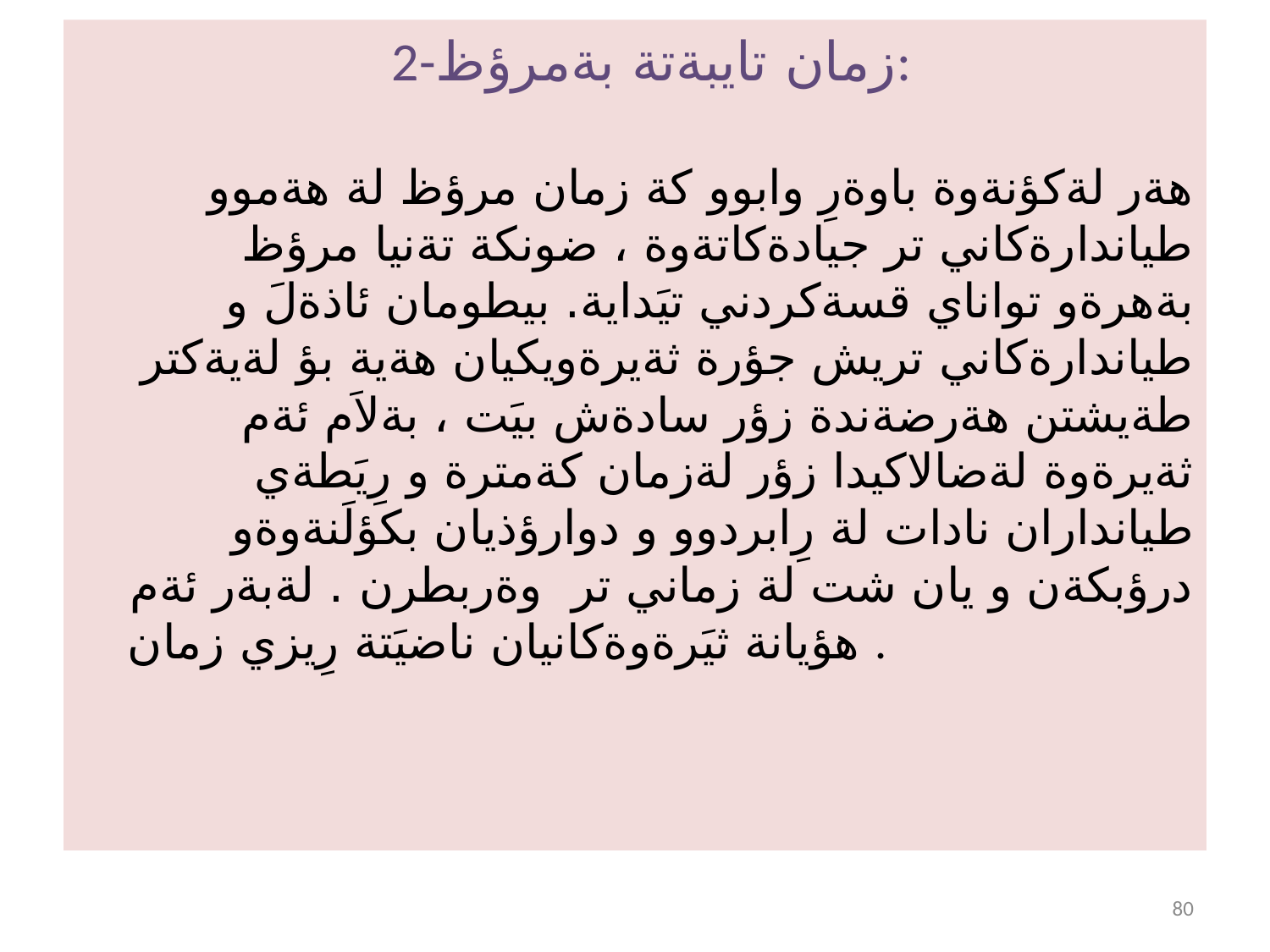

2-زمان تايبةتة بةمرؤظ:
هةر لةكؤنةوة باوةرِ وابوو كة زمان مرؤظ لة هةموو طياندارةكاني تر جيادةكاتةوة ، ضونكة تةنيا مرؤظ بةهرةو تواناي قسةكردني تيَداية. بيطومان ئاذةلَ و طياندارةكاني تريش جؤرة ثةيرةويكيان هةية بؤ لةيةكتر طةيشتن هةرضةندة زؤر سادةش بيَت ، بةلاَم ئةم ثةيرةوة لةضالاكيدا زؤر لةزمان كةمترة و رِيَطةي طيانداران نادات لة رِابردوو و دوارؤذيان بكؤلَنةوةو درؤبكةن و يان شت لة زماني تر  وةربطرن . لةبةر ئةم هؤيانة ثيَرةوةكانيان ناضيَتة رِيزي زمان .

80